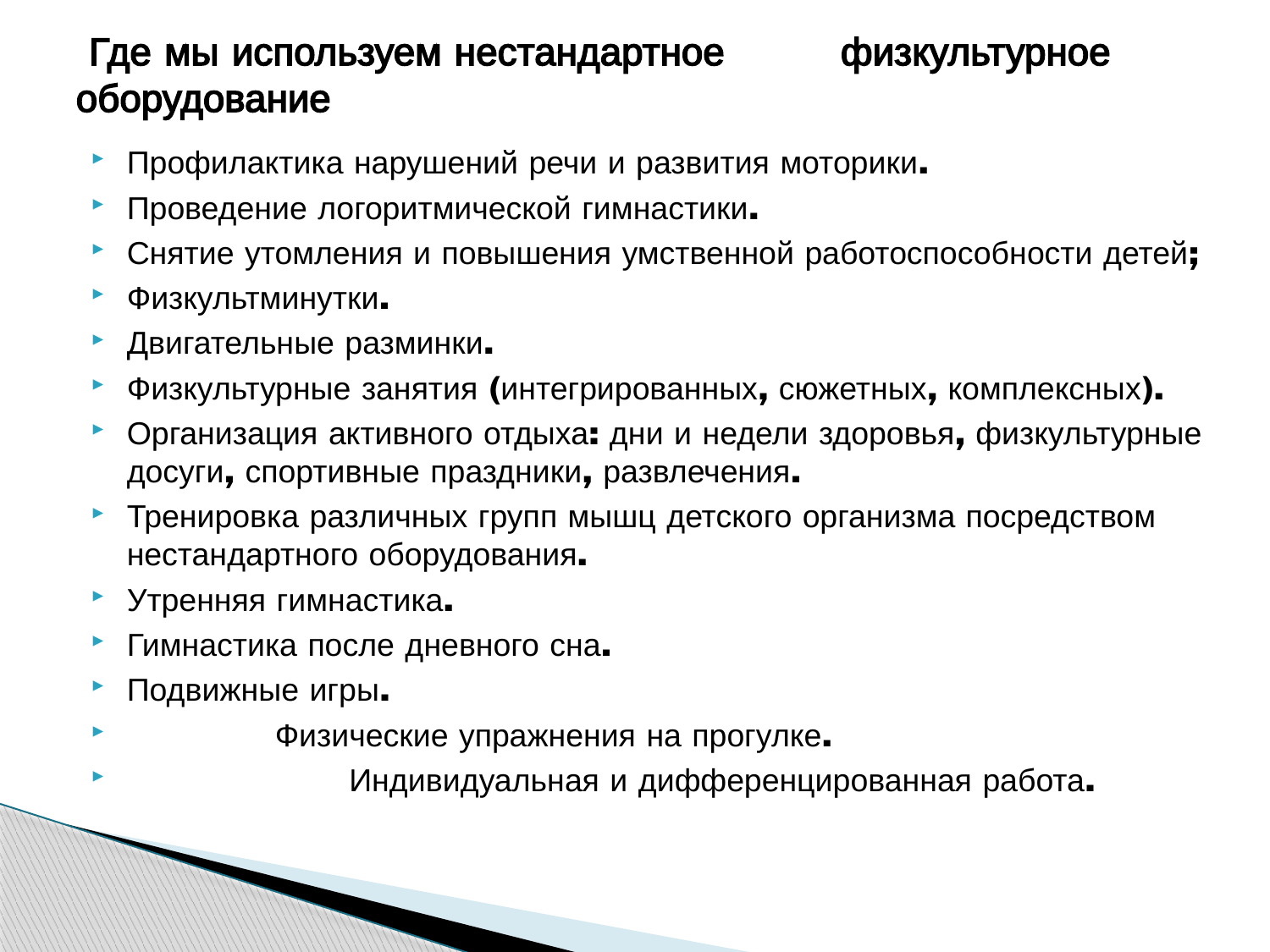

# Где мы используем нестандартное         физкультурное оборудование
Профилактика нарушений речи и развития моторики.
Проведение логоритмической гимнастики.
Снятие утомления и повышения умственной работоспособности детей;
Физкультминутки.
Двигательные разминки.
Физкультурные занятия (интегрированных, сюжетных, комплексных).
Организация активного отдыха: дни и недели здоровья, физкультурные досуги, спортивные праздники, развлечения.
Тренировка различных групп мышц детского организма посредством нестандартного оборудования.
Утренняя гимнастика.
Гимнастика после дневного сна.
Подвижные игры.
              Физические упражнения на прогулке.
                     Индивидуальная и дифференцированная работа.